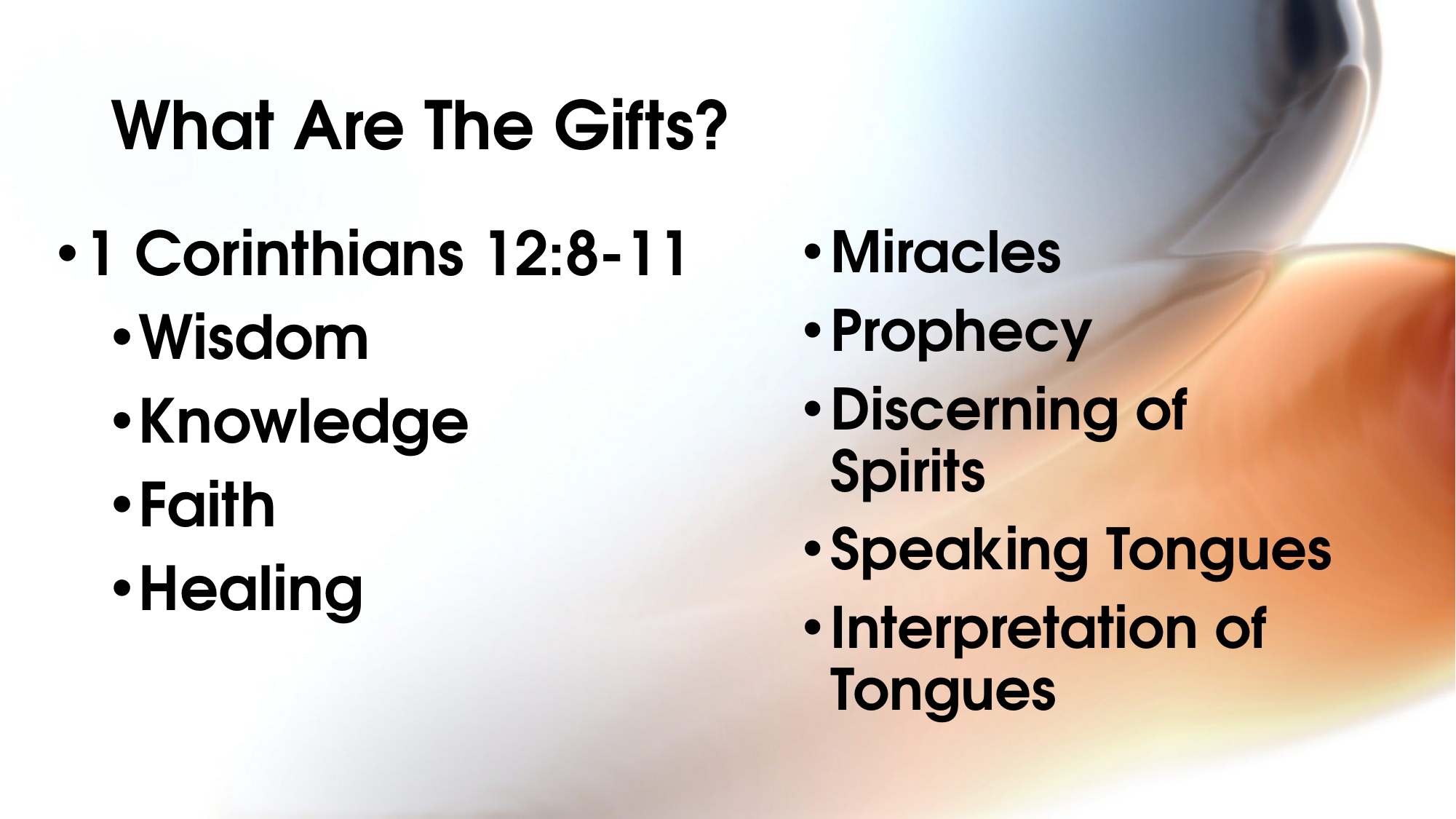

# What Are The Gifts?
1 Corinthians 12:8-11
Wisdom
Knowledge
Faith
Healing
Miracles
Prophecy
Discerning of Spirits
Speaking Tongues
Interpretation of Tongues